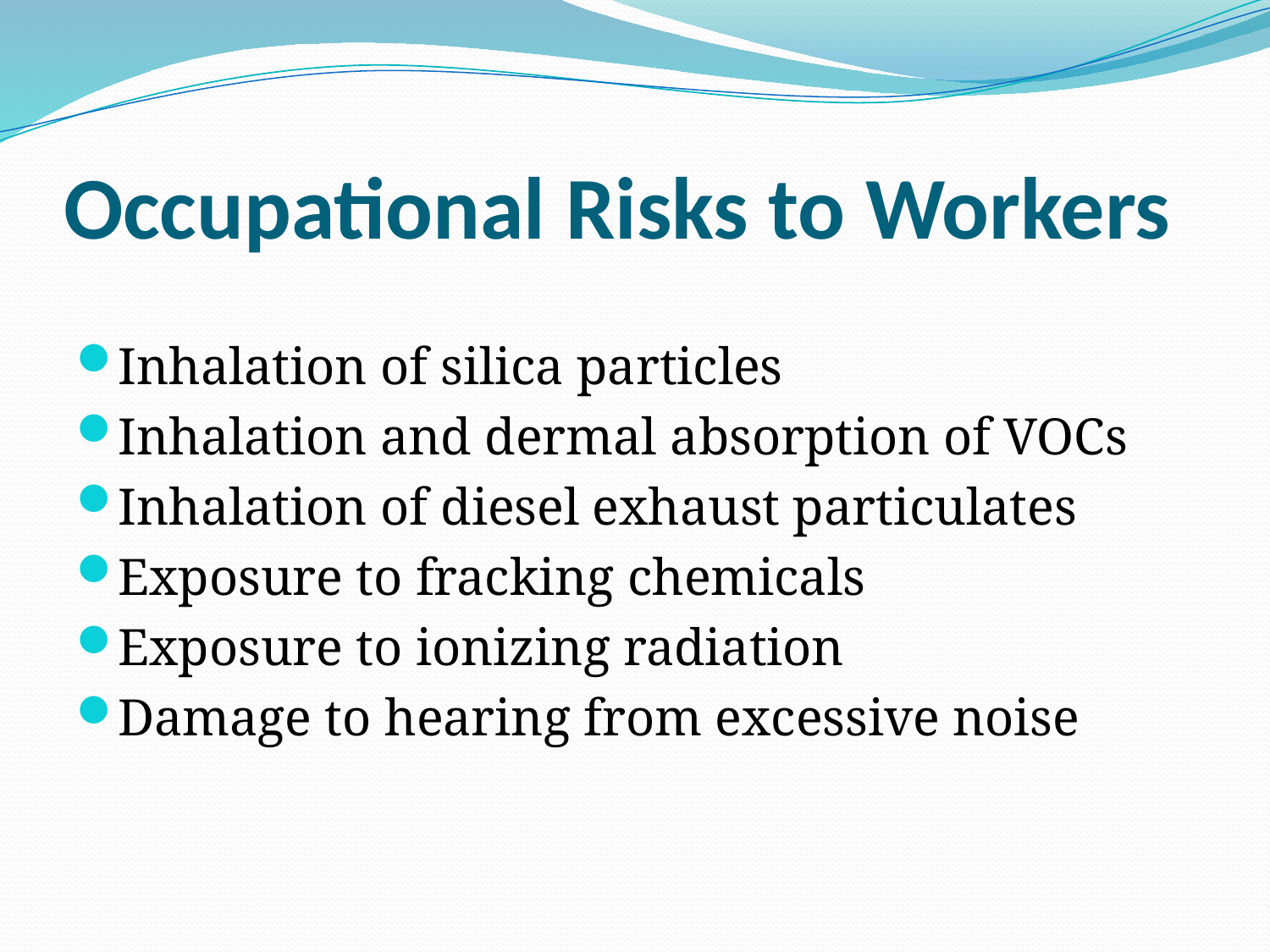

# Occupational Risks to Workers
Inhalation of silica particles
Inhalation and dermal absorption of VOCs
Inhalation of diesel exhaust particulates
Exposure to fracking chemicals
Exposure to ionizing radiation
Damage to hearing from excessive noise